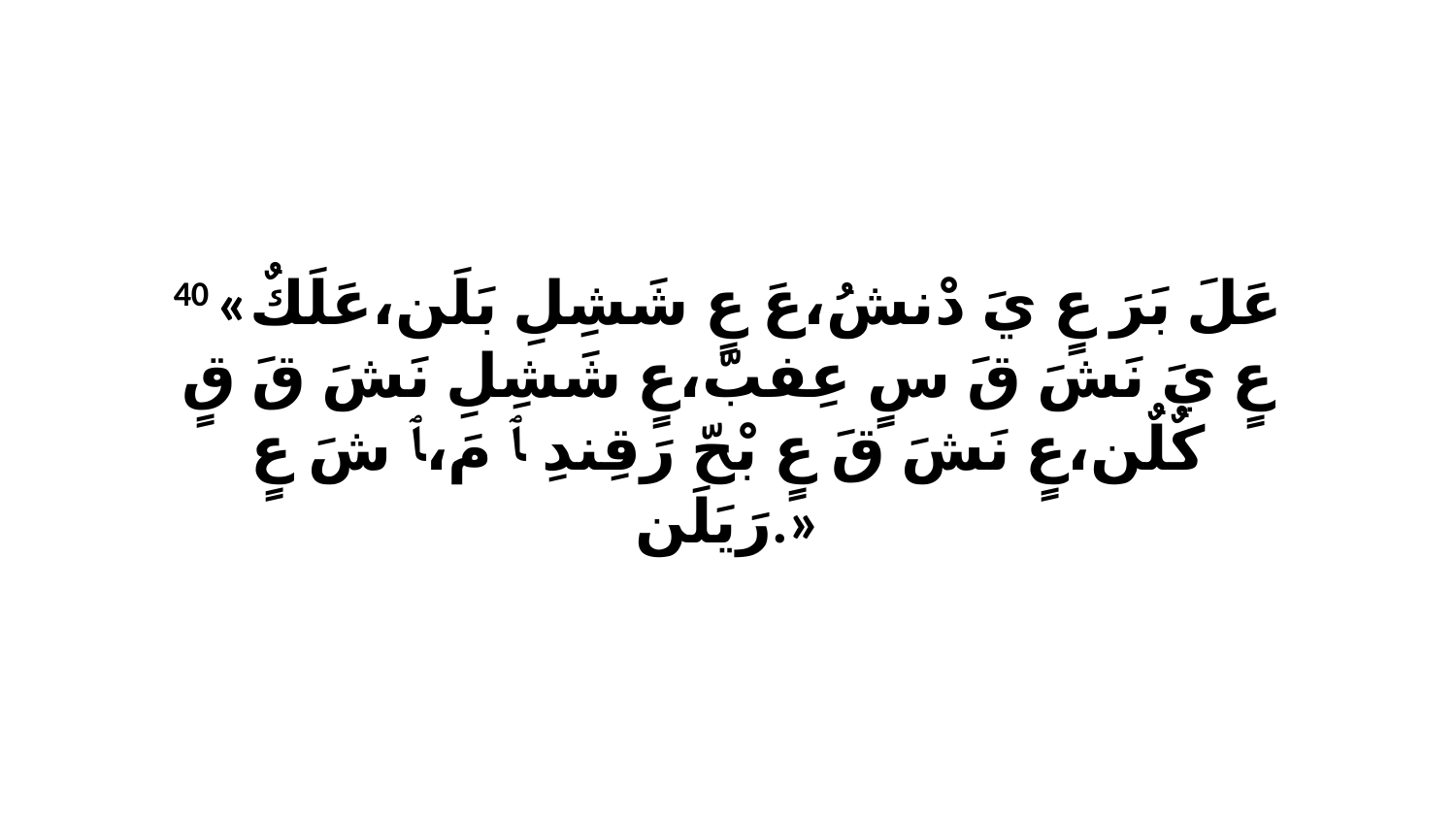

40 «عَلَ بَرَ عٍ يَ دْنشُ،عَ عٍ شَشِلِ بَلَن،عَلَكٌ عٍ يَ نَشَ قَ سٍ عِفبّ،عٍ شَشِلِ نَشَ قَ قٍ كٌلٌن،عٍ نَشَ قَ عٍ بْحّ رَقِندِ ﭑ مَ،ﭑ شَ عٍ رَيَلَن.»